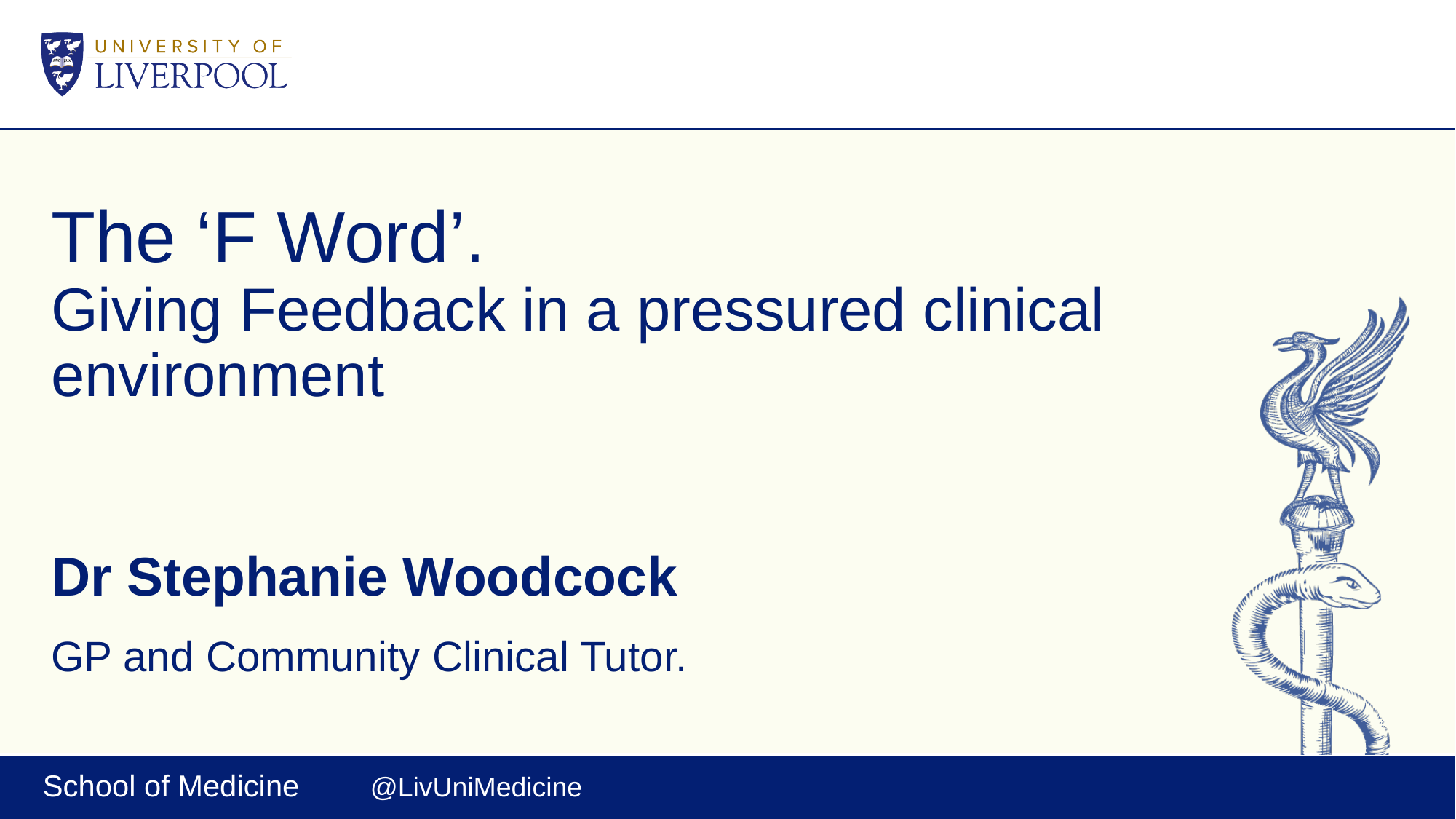

# The ‘F Word’. Giving Feedback in a pressured clinical environment
Dr Stephanie Woodcock
GP and Community Clinical Tutor.